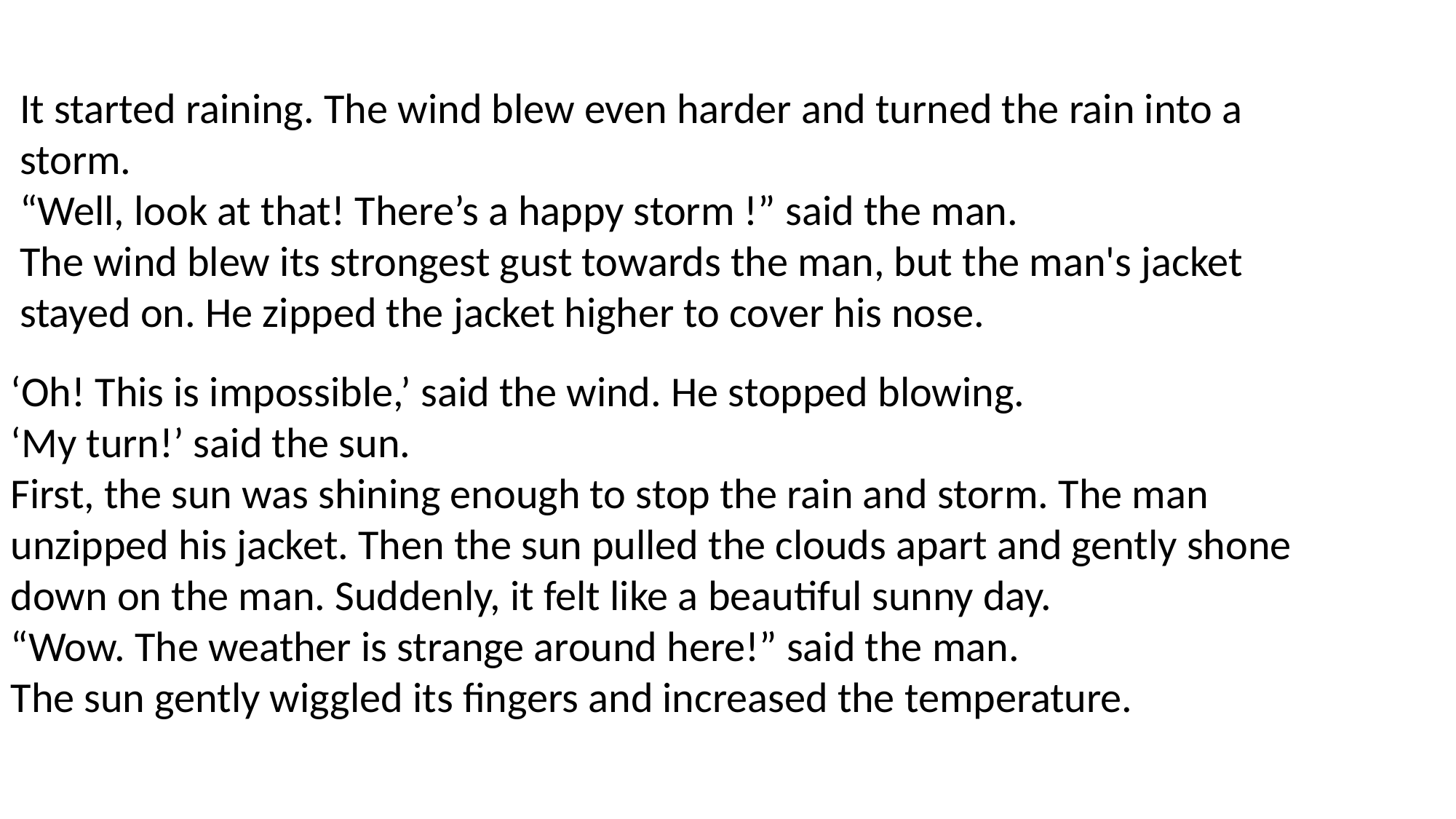

It started raining. The wind blew even harder and turned the rain into a
storm.
“Well, look at that! There’s a happy storm !” said the man.
The wind blew its strongest gust towards the man, but the man's jacket
stayed on. He zipped the jacket higher to cover his nose.
‘Oh! This is impossible,’ said the wind. He stopped blowing.
‘My turn!’ said the sun.
First, the sun was shining enough to stop the rain and storm. The man
unzipped his jacket. Then the sun pulled the clouds apart and gently shone
down on the man. Suddenly, it felt like a beautiful sunny day.
“Wow. The weather is strange around here!” said the man.
The sun gently wiggled its fingers and increased the temperature.